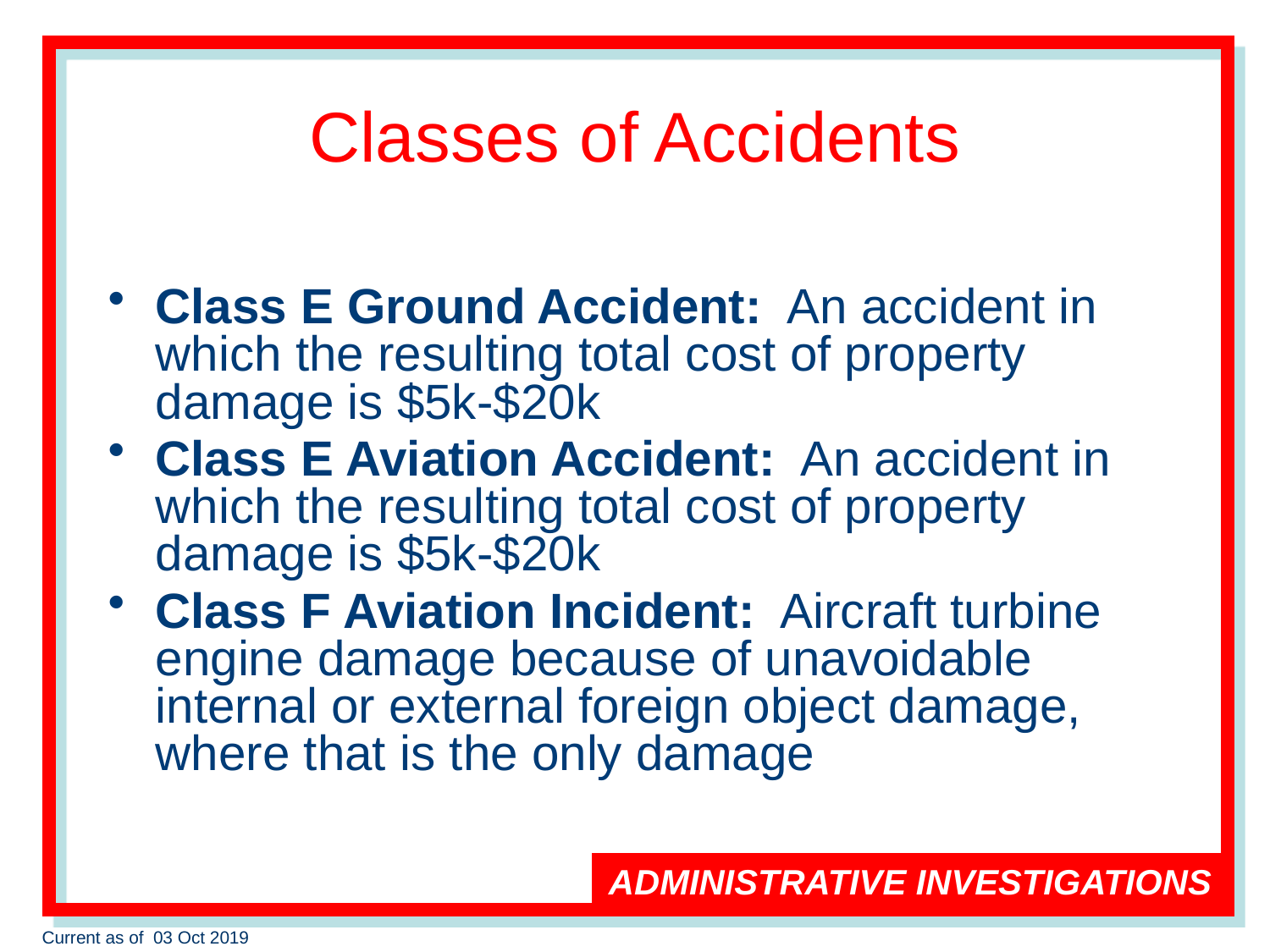

# Classes of Accidents
Class E Ground Accident:  An accident in which the resulting total cost of property damage is $5k-$20k
Class E Aviation Accident:  An accident in which the resulting total cost of property damage is $5k-$20k
Class F Aviation Incident:  Aircraft turbine engine damage because of unavoidable internal or external foreign object damage, where that is the only damage